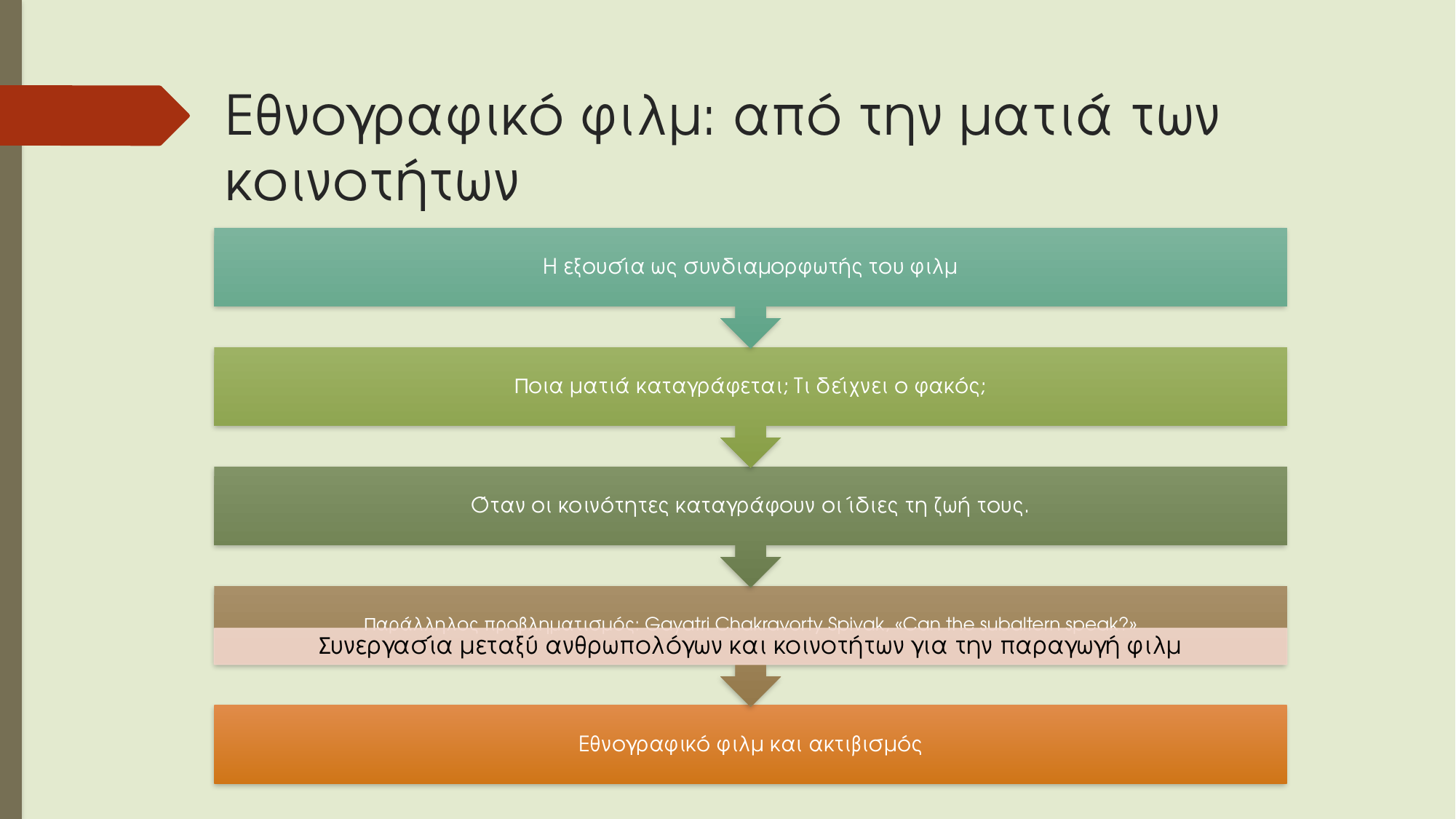

# Εθνογραφικό φιλμ: από την ματιά των κοινοτήτων

Εθνογραφικό φιλμ και ακτιβισμός
Παράλληλος προβληματισμός: Gayatri Chakravorty Spivak, «Can the subaltern speak?»
Συνεργασία μεταξύ ανθρωπολόγων και κοινοτήτων για την παραγωγή φιλμ
Όταν οι κοινότητες καταγράφουν οι ίδιες τη ζωή τους.
Ποια ματιά καταγράφεται; Τι δείχνει ο φακός;
Η εξουσία ως συνδιαμορφωτής του φιλμ